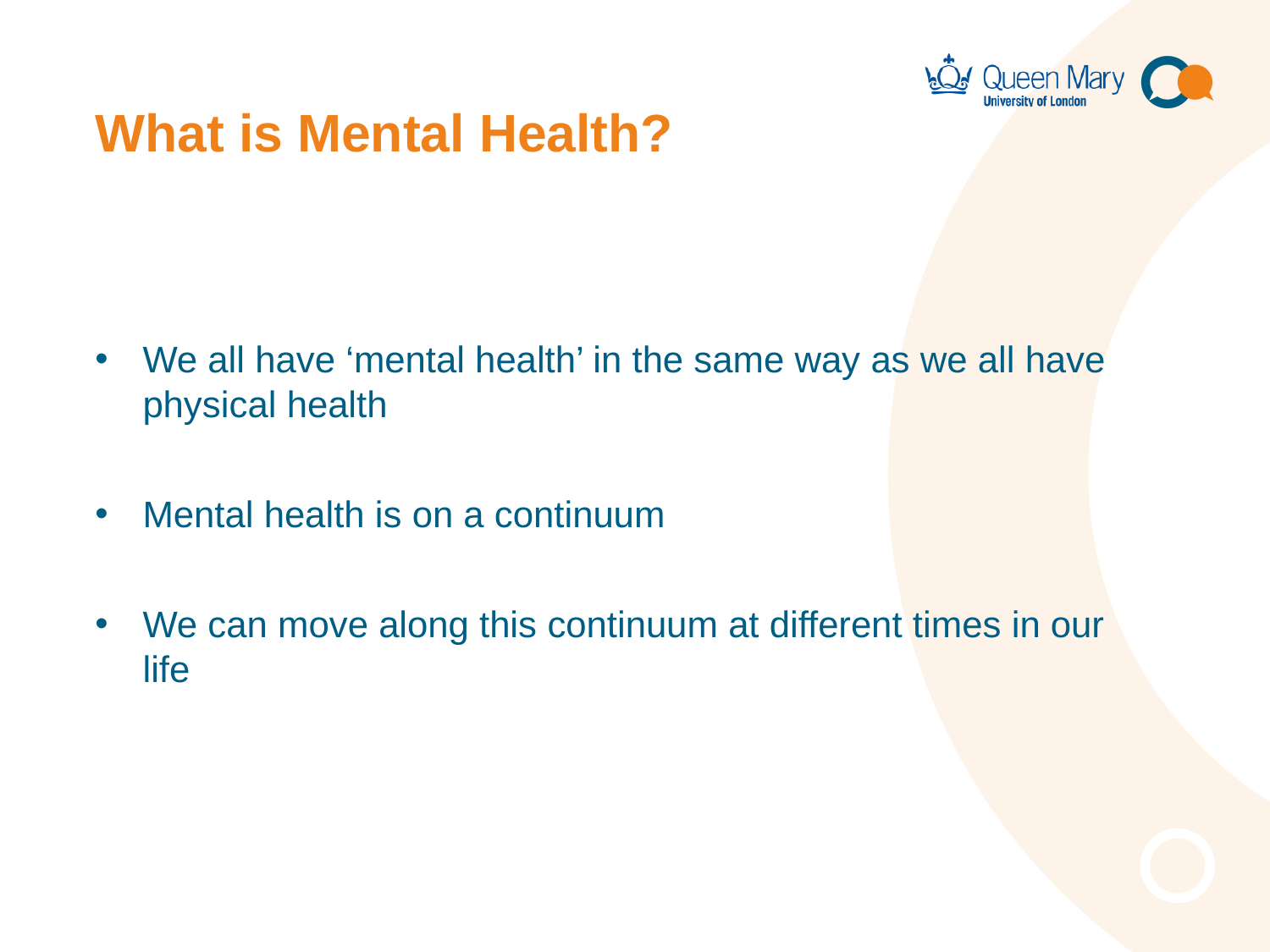

# What is Mental Health?
We all have ‘mental health’ in the same way as we all have physical health

Mental health is on a continuum

We can move along this continuum at different times in our life